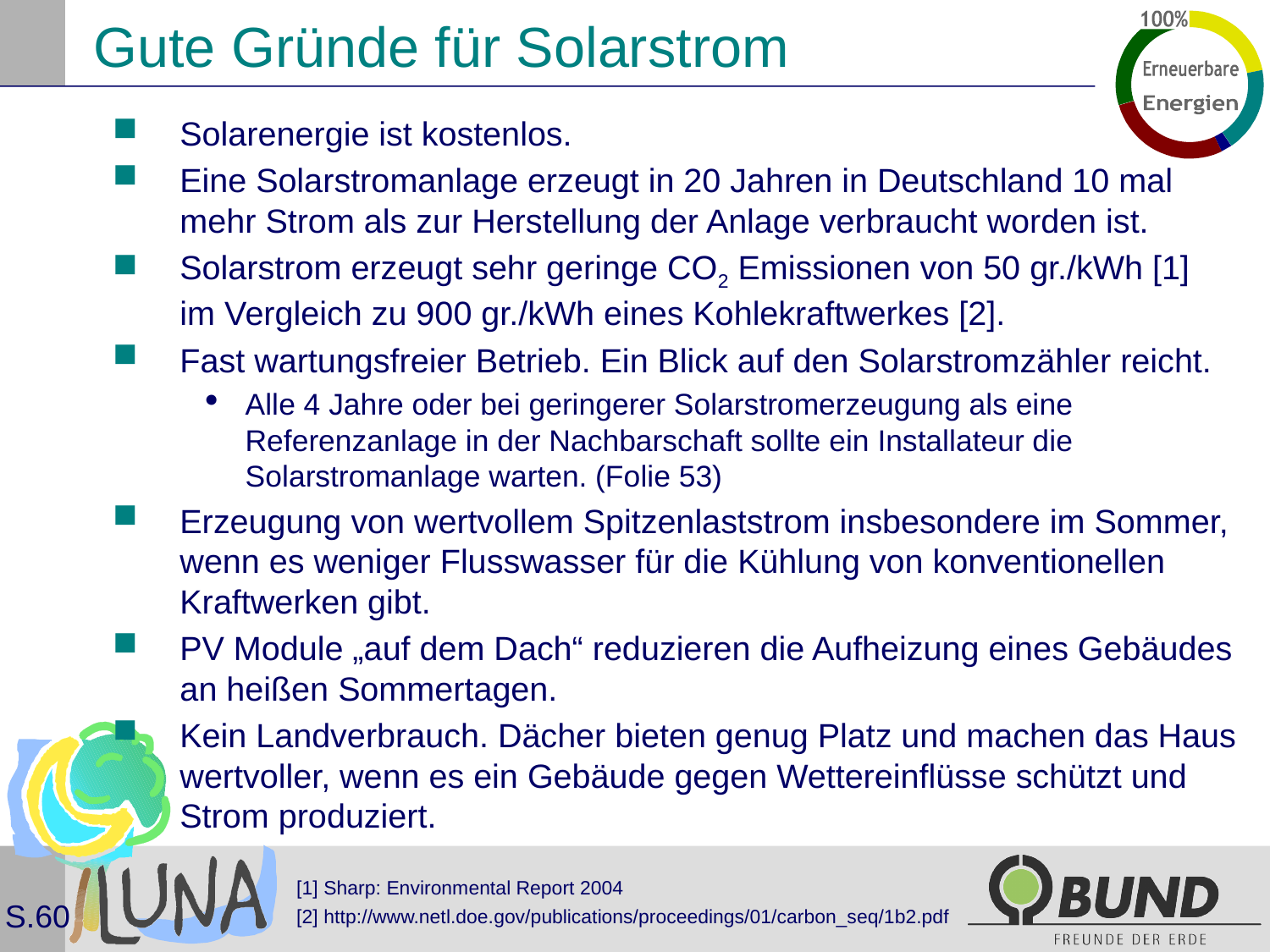

# Gute Gründe für Solarstrom
Solarenergie ist kostenlos.
Eine Solarstromanlage erzeugt in 20 Jahren in Deutschland 10 mal mehr Strom als zur Herstellung der Anlage verbraucht worden ist.
Solarstrom erzeugt sehr geringe CO2 Emissionen von 50 gr./kWh [1]     im Vergleich zu 900 gr./kWh eines Kohlekraftwerkes [2].
Fast wartungsfreier Betrieb. Ein Blick auf den Solarstromzähler reicht.
Alle 4 Jahre oder bei geringerer Solarstromerzeugung als eine Referenzanlage in der Nachbarschaft sollte ein Installateur die Solarstromanlage warten. (Folie 53)
Erzeugung von wertvollem Spitzenlaststrom insbesondere im Sommer, wenn es weniger Flusswasser für die Kühlung von konventionellen Kraftwerken gibt.
PV Module „auf dem Dach“ reduzieren die Aufheizung eines Gebäudes an heißen Sommertagen.
Kein Landverbrauch. Dächer bieten genug Platz und machen das Haus wertvoller, wenn es ein Gebäude gegen Wettereinflüsse schützt und Strom produziert.
[1] Sharp: Environmental Report 2004
[2] http://www.netl.doe.gov/publications/proceedings/01/carbon_seq/1b2.pdf
S.60